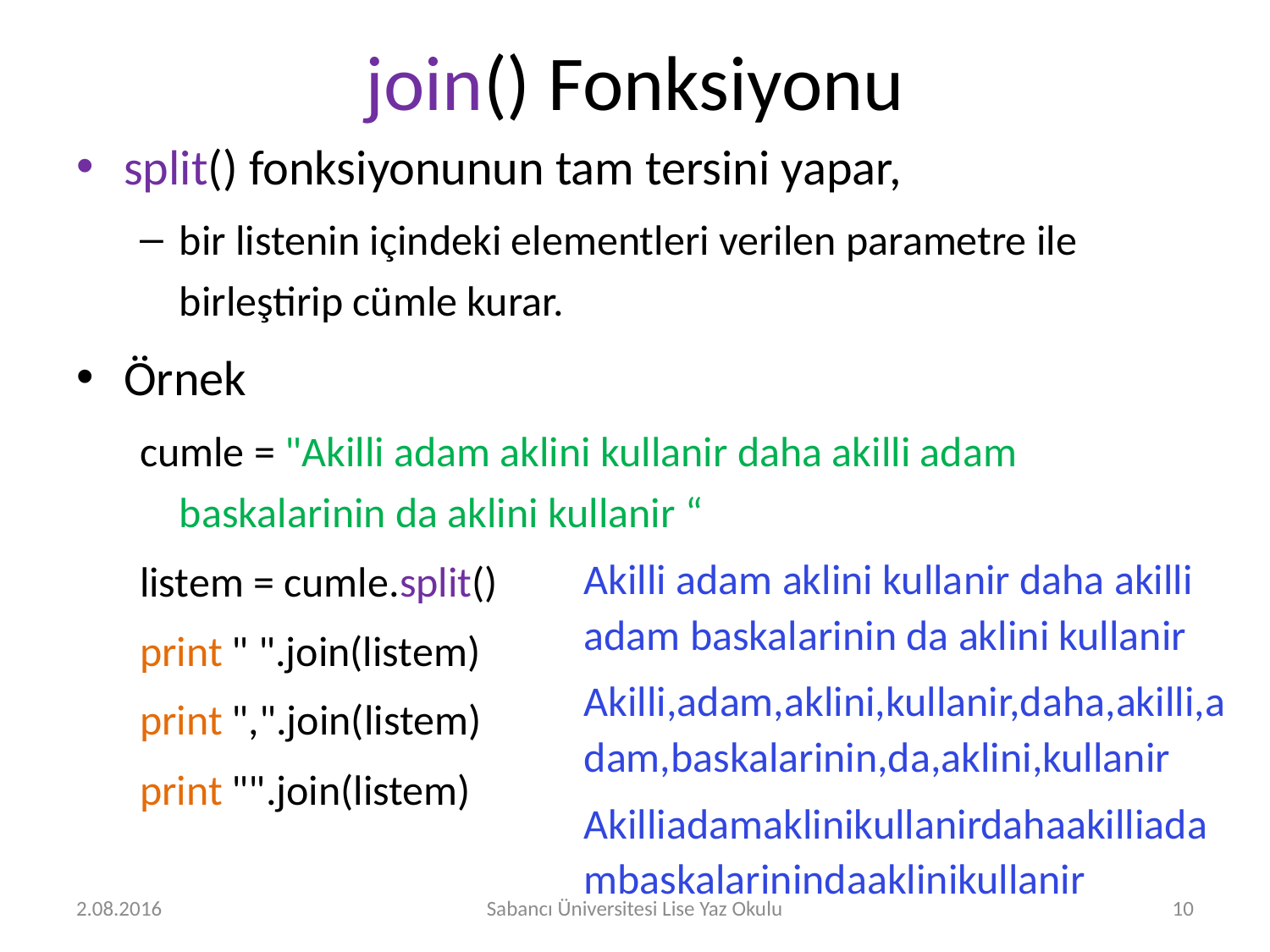

# join() Fonksiyonu
split() fonksiyonunun tam tersini yapar,
bir listenin içindeki elementleri verilen parametre ile birleştirip cümle kurar.
Örnek
cumle = "Akilli adam aklini kullanir daha akilli adam baskalarinin da aklini kullanir “
listem = cumle.split()
print " ".join(listem)
print ",".join(listem)
print "".join(listem)
Akilli adam aklini kullanir daha akilli adam baskalarinin da aklini kullanir
Akilli,adam,aklini,kullanir,daha,akilli,adam,baskalarinin,da,aklini,kullanir
Akilliadamaklinikullanirdahaakilliadambaskalarinindaaklinikullanir
2.08.2016
Sabancı Üniversitesi Lise Yaz Okulu
10